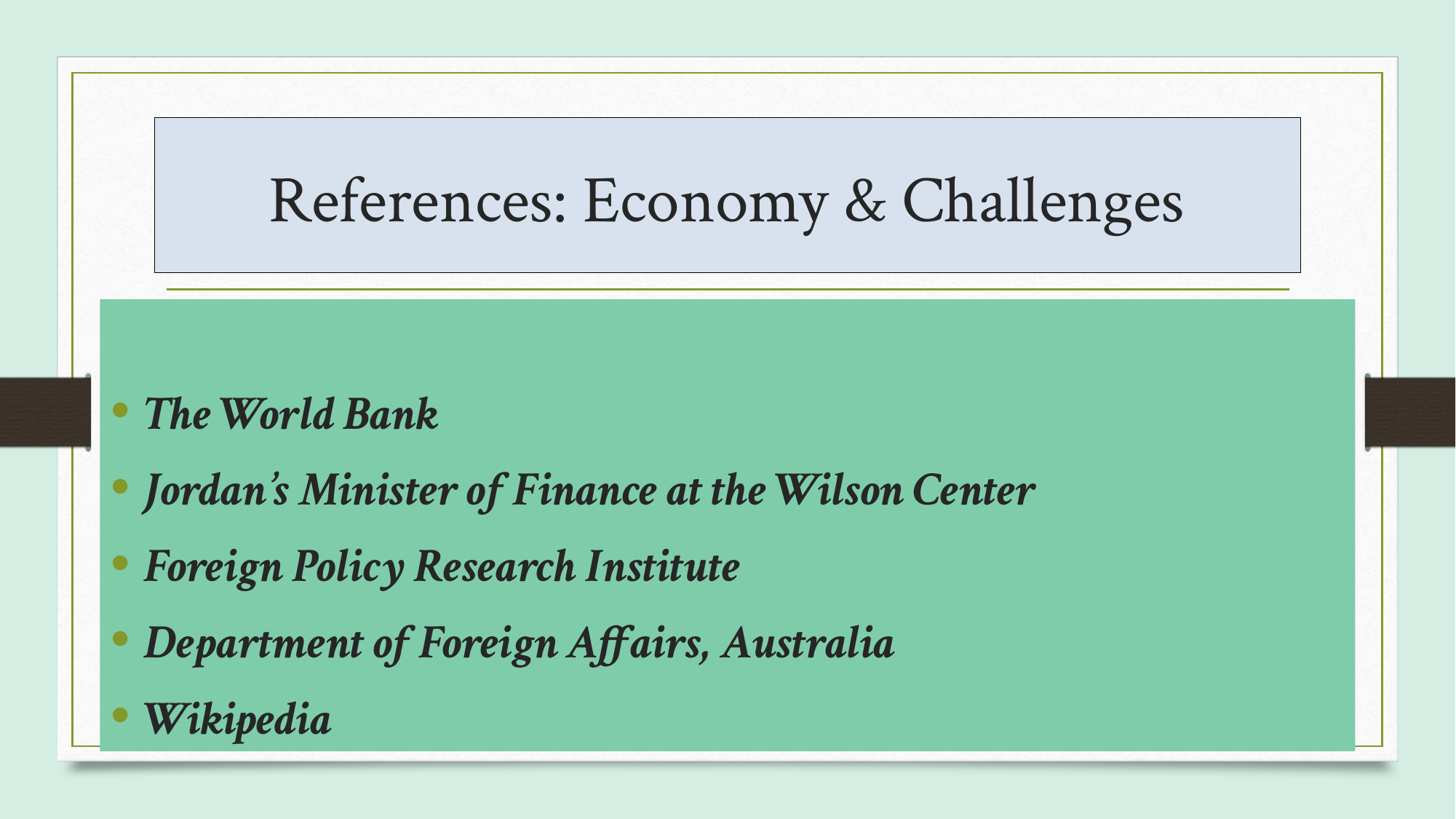

# References: Economy & Challenges

The World Bank
Jordan’s Minister of Finance at the Wilson Center
Foreign Policy Research Institute
Department of Foreign Affairs, Australia
Wikipedia